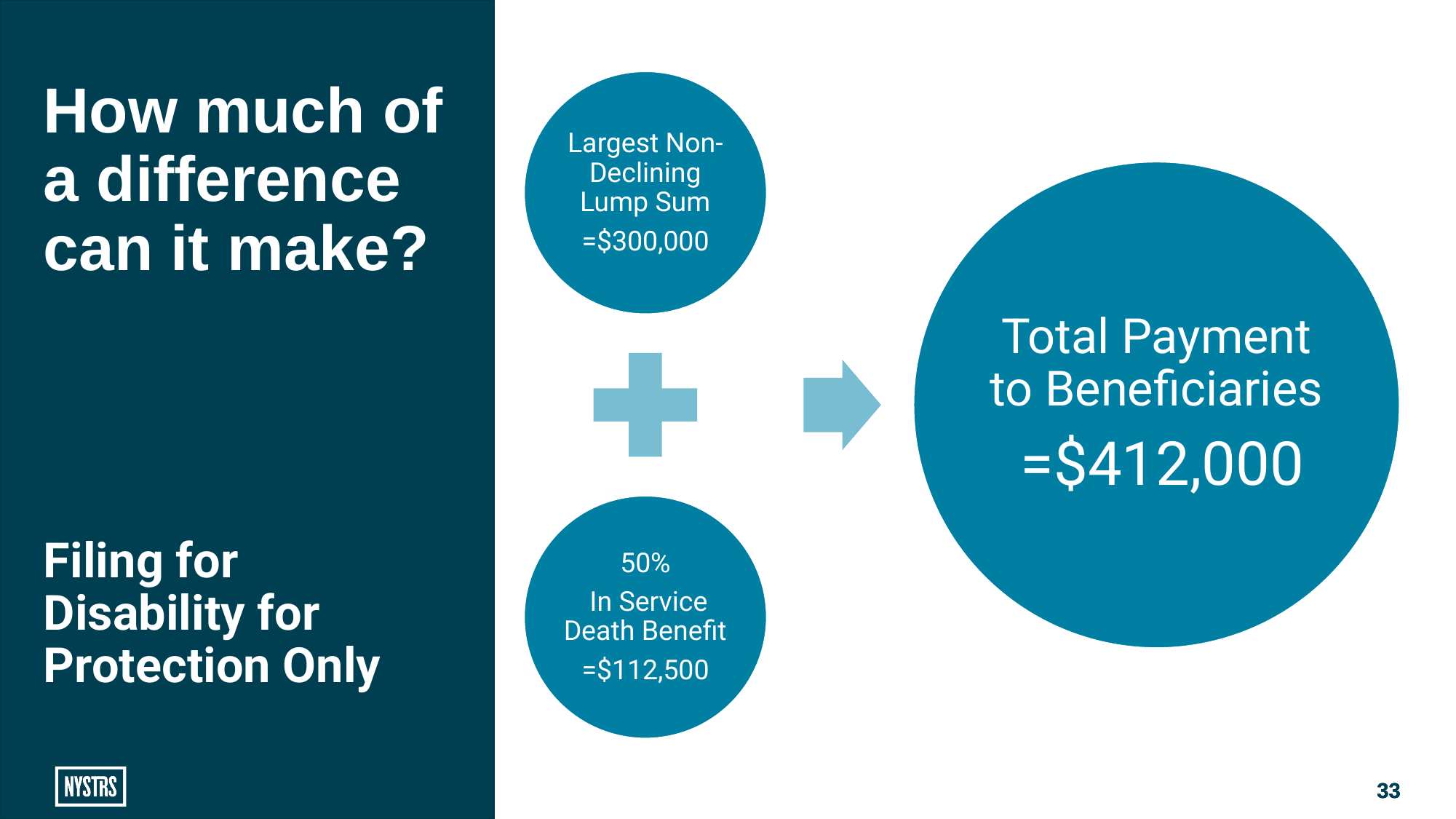

Largest Non-Declining Lump Sum
=$300,000

50%
 In Service Death Benefit
=$112,500

Total Payment to Beneficiaries
 =$412,000
# How much of a difference can it make?
Filing for Disability for Protection Only
33
33
33